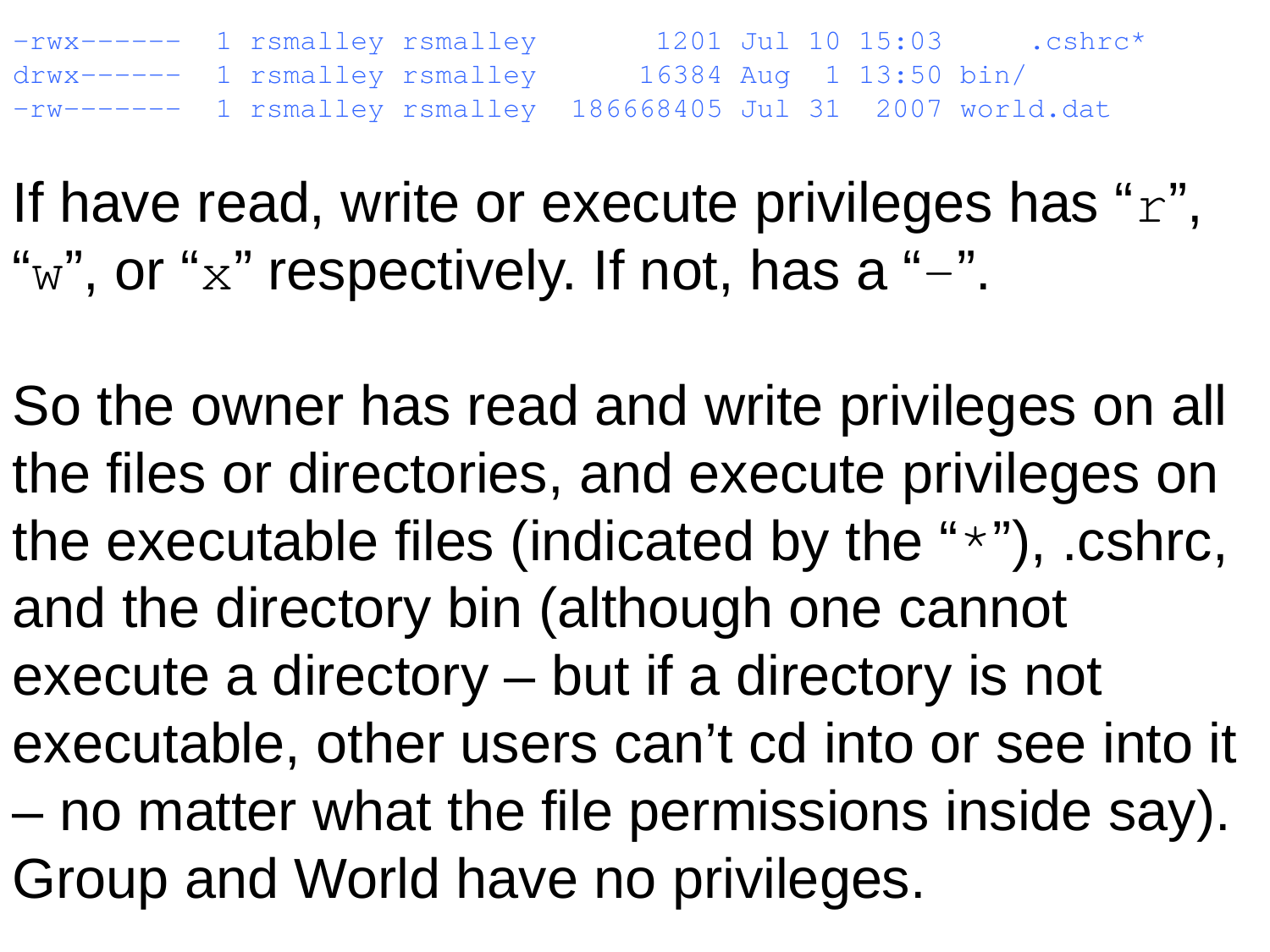

-rwx------  1 rsmalley rsmalley       1201 Jul 10 15:03	.cshrc*
drwx------  1 rsmalley rsmalley      16384 Aug  1 13:50 bin/
-rw-------  1 rsmalley rsmalley  186668405 Jul 31  2007 world.dat

If have read, write or execute privileges has “r”, “w”, or “x” respectively. If not, has a “-”.

So the owner has read and write privileges on all the files or directories, and execute privileges on the executable files (indicated by the “*”), .cshrc, and the directory bin (although one cannot execute a directory – but if a directory is not executable, other users can’t cd into or see into it – no matter what the file permissions inside say).
Group and World have no privileges.